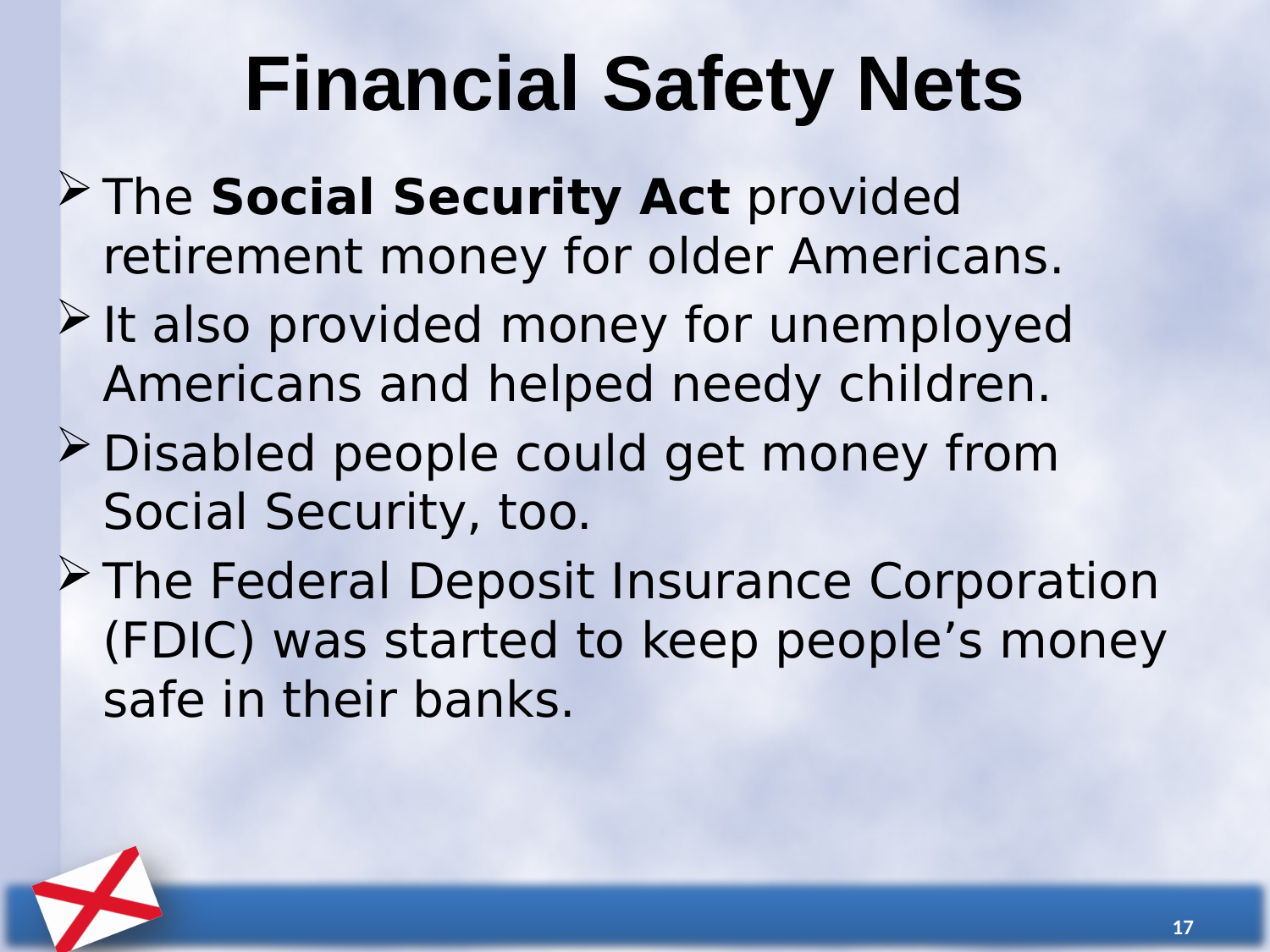

# Financial Safety Nets
The Social Security Act provided retirement money for older Americans.
It also provided money for unemployed Americans and helped needy children.
Disabled people could get money from Social Security, too.
The Federal Deposit Insurance Corporation (FDIC) was started to keep people’s money safe in their banks.